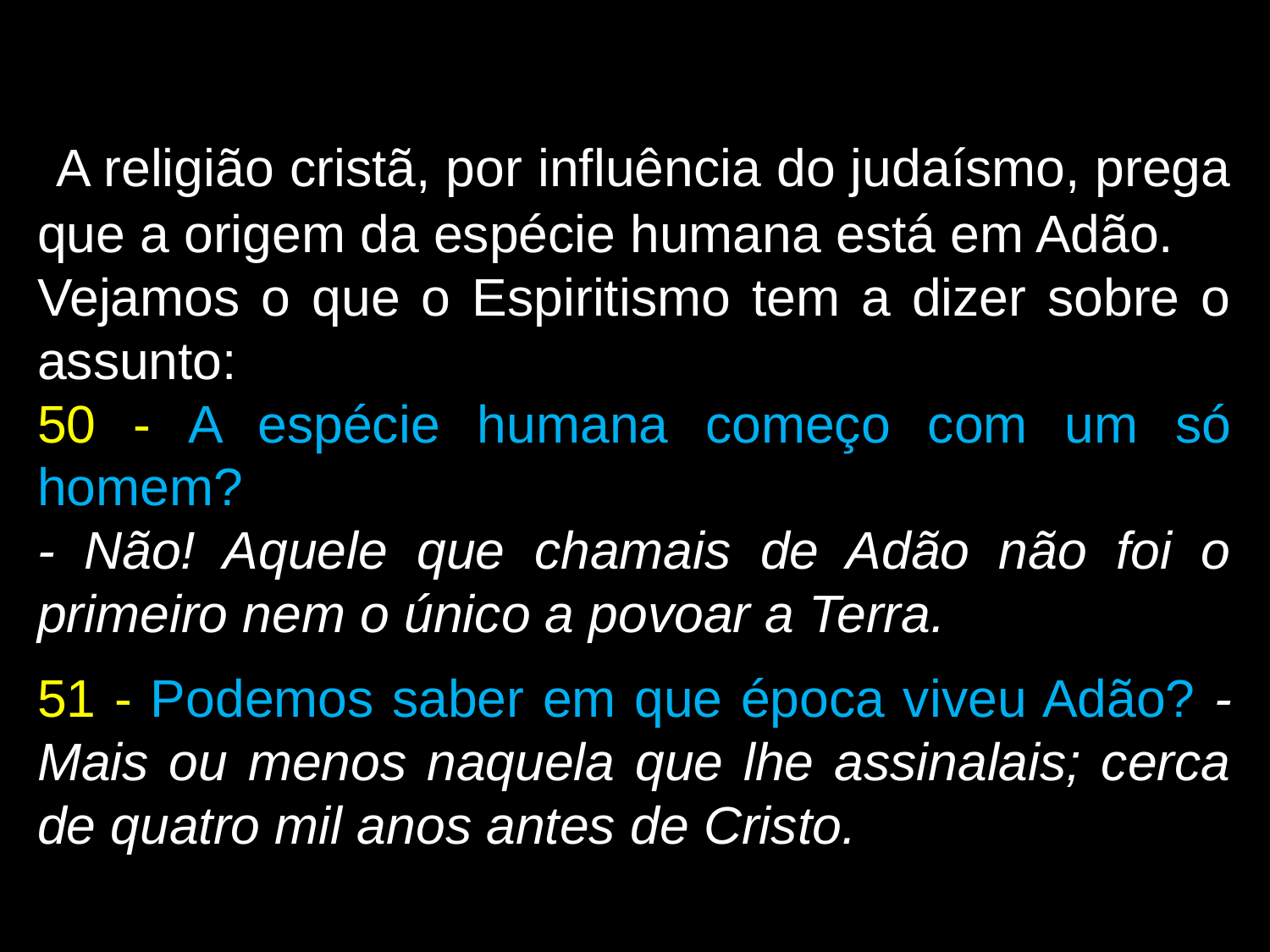

A religião cristã, por influência do judaísmo, prega que a origem da espécie humana está em Adão.
Vejamos o que o Espiritismo tem a dizer sobre o assunto:
50 - A espécie humana começo com um só homem?
- Não! Aquele que chamais de Adão não foi o primeiro nem o único a povoar a Terra.

51 - Podemos saber em que época viveu Adão? - Mais ou menos naquela que lhe assinalais; cerca de quatro mil anos antes de Cristo.